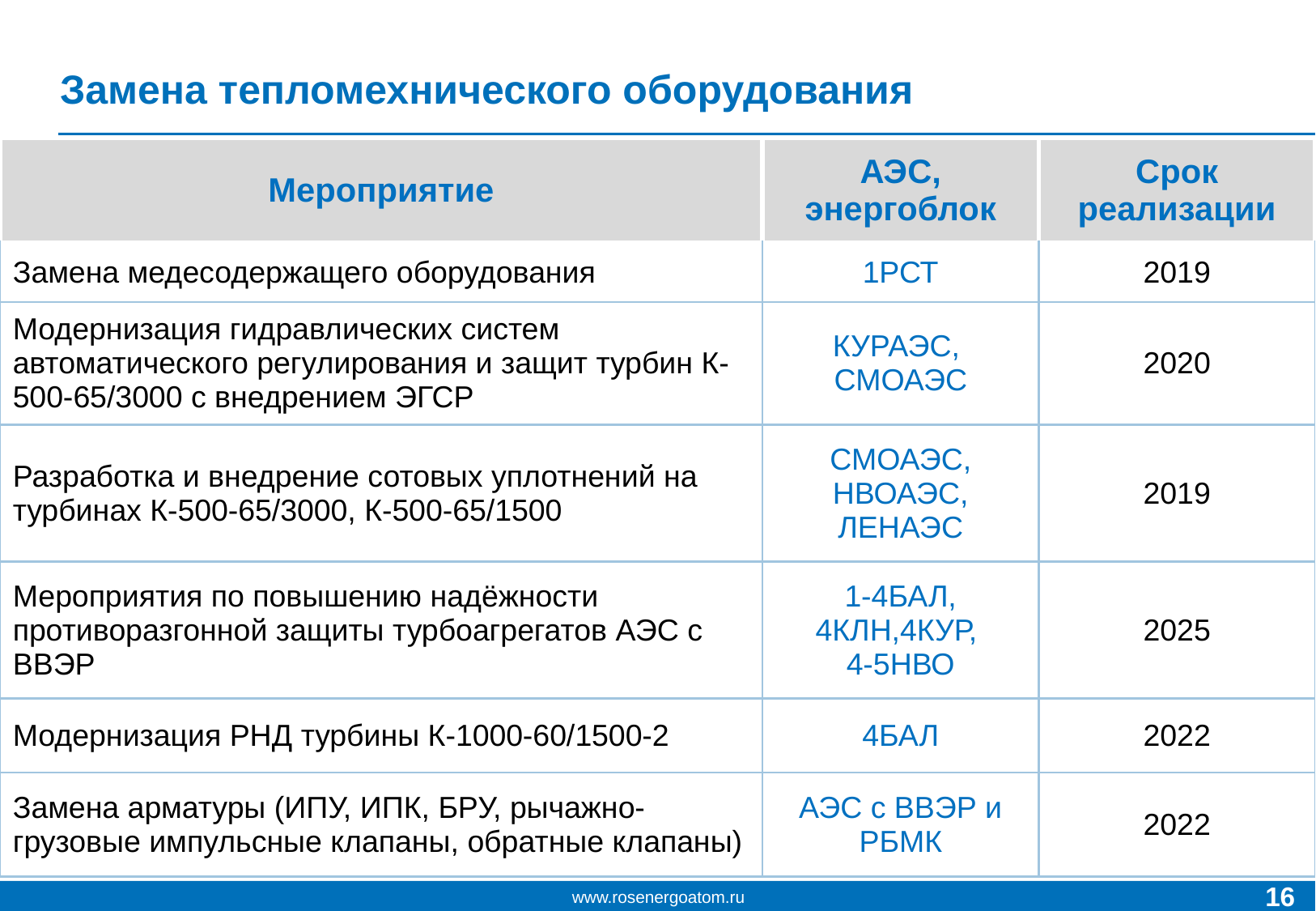

# Замена тепломехнического оборудования
| Мероприятие | АЭС, энергоблок | Срок реализации |
| --- | --- | --- |
| Замена медесодержащего оборудования | 1РСТ | 2019 |
| Модернизация гидравлических систем автоматического регулирования и защит турбин К-500-65/3000 с внедрением ЭГСР | КУРАЭС, СМОАЭС | 2020 |
| Разработка и внедрение сотовых уплотнений на турбинах К-500-65/3000, К-500-65/1500 | СМОАЭС, НВОАЭС, ЛЕНАЭС | 2019 |
| Мероприятия по повышению надёжности противоразгонной защиты турбоагрегатов АЭС с ВВЭР | 1-4БАЛ, 4КЛН,4КУР, 4-5НВО | 2025 |
| Модернизация РНД турбины К-1000-60/1500-2 | 4БАЛ | 2022 |
| Замена арматуры (ИПУ, ИПК, БРУ, рычажно-грузовые импульсные клапаны, обратные клапаны) | АЭС с ВВЭР и РБМК | 2022 |